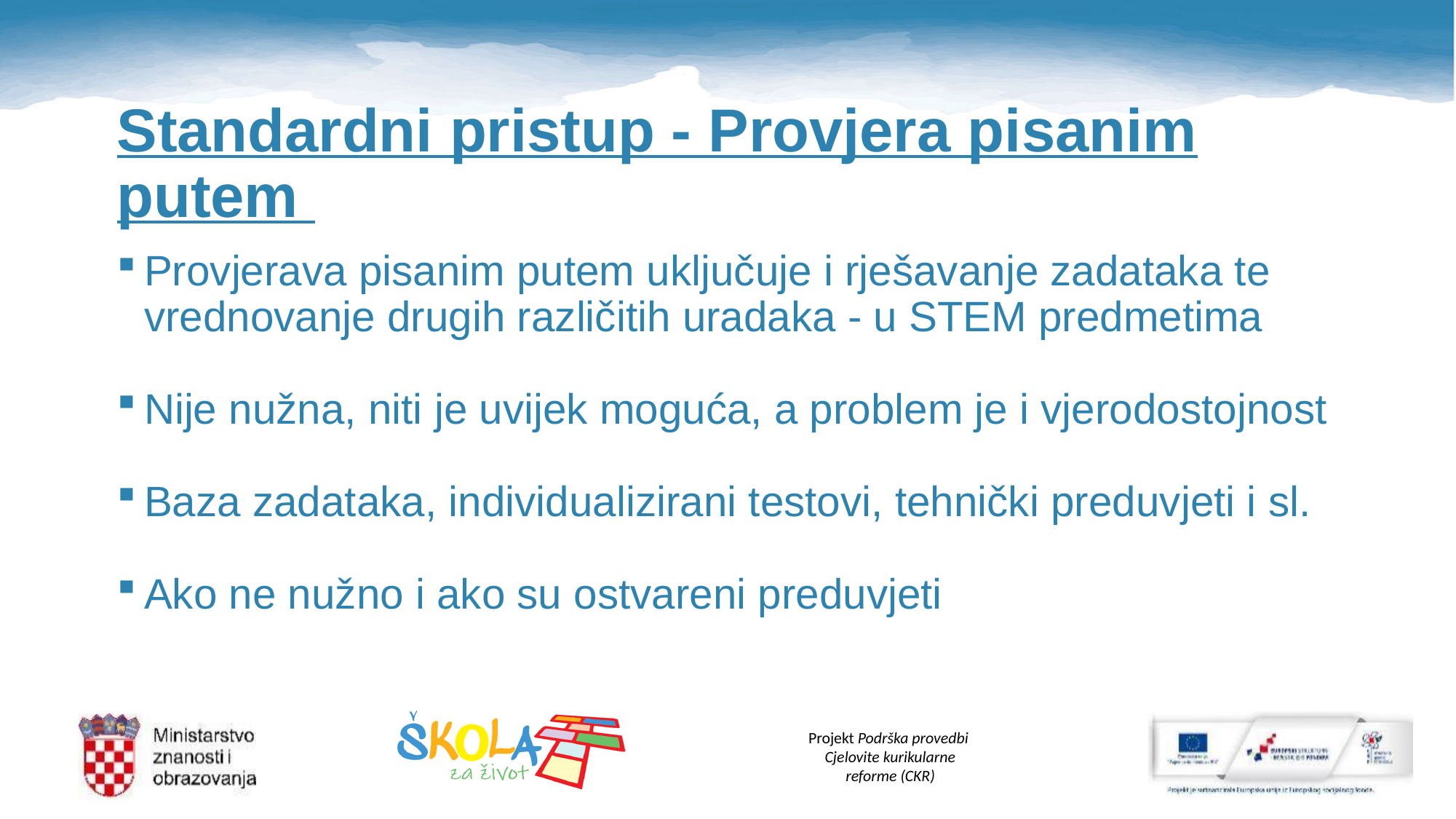

# Standardni pristup - Provjera pisanim putem
Provjerava pisanim putem uključuje i rješavanje zadataka te vrednovanje drugih različitih uradaka - u STEM predmetima

Nije nužna, niti je uvijek moguća, a problem je i vjerodostojnost

Baza zadataka, individualizirani testovi, tehnički preduvjeti i sl.

Ako ne nužno i ako su ostvareni preduvjeti